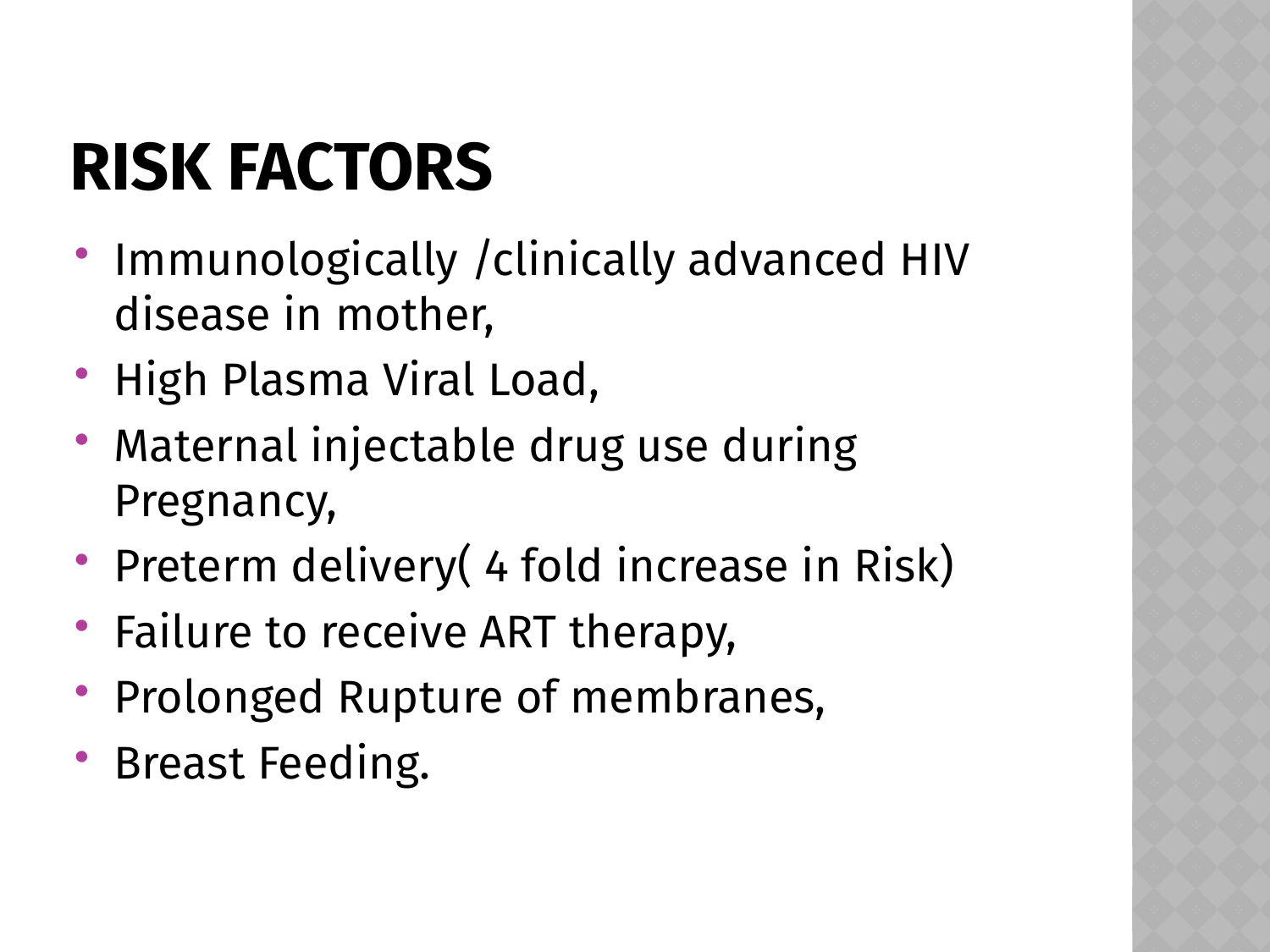

# Risk factors
Immunologically /clinically advanced HIV disease in mother,
High Plasma Viral Load,
Maternal injectable drug use during Pregnancy,
Preterm delivery( 4 fold increase in Risk)
Failure to receive ART therapy,
Prolonged Rupture of membranes,
Breast Feeding.